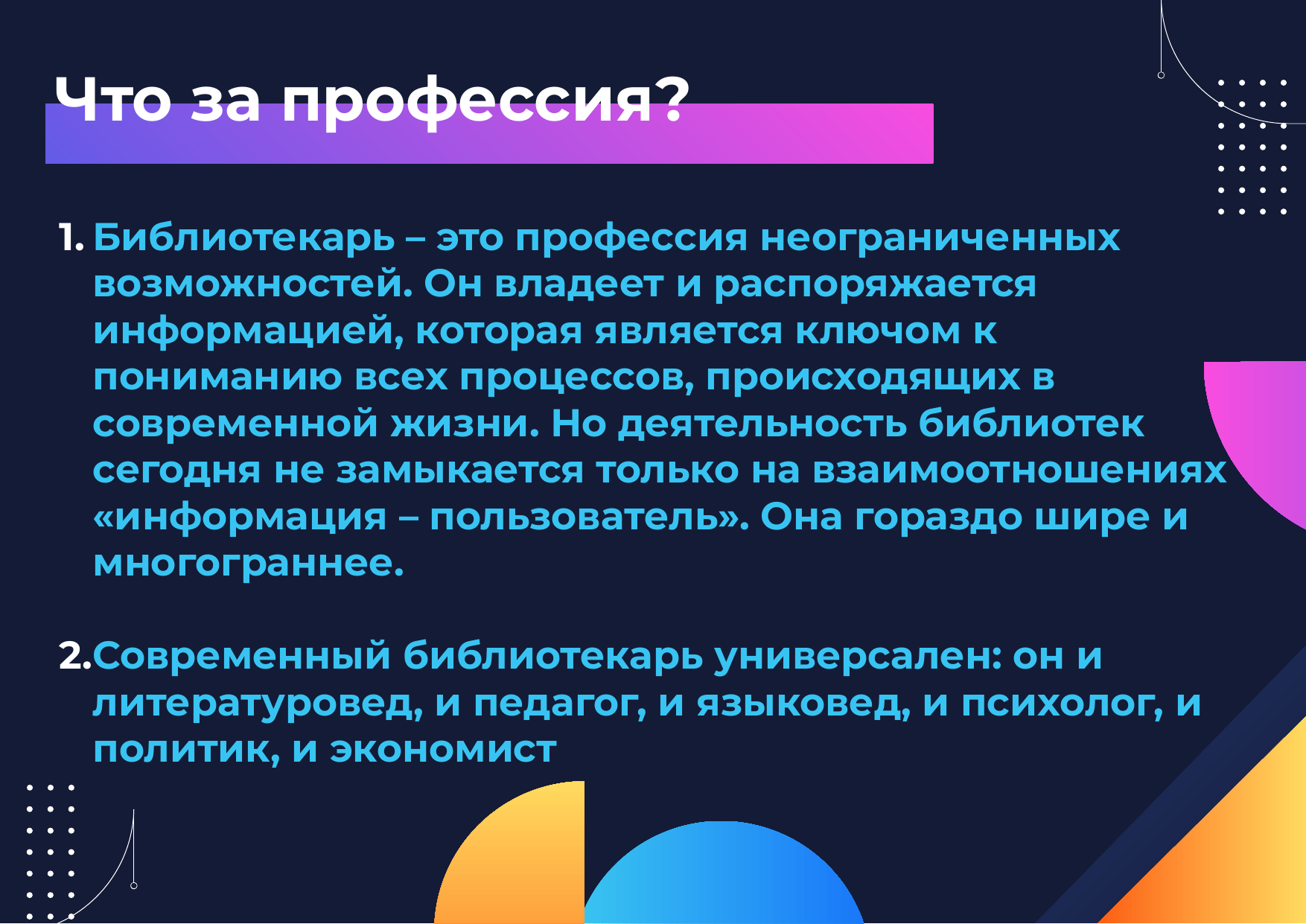

# Что за профессия?

Библиотекарь – это профессия неограниченных возможностей. Он владеет и распоряжается информацией, которая является ключом к пониманию всех процессов, происходящих в современной жизни. Но деятельность библиотек сегодня не замыкается только на взаимоотношениях «информация – пользователь». Она гораздо шире и многограннее.

Современный библиотекарь универсален: он и литературовед, и педагог, и языковед, и психолог, и политик, и экономист